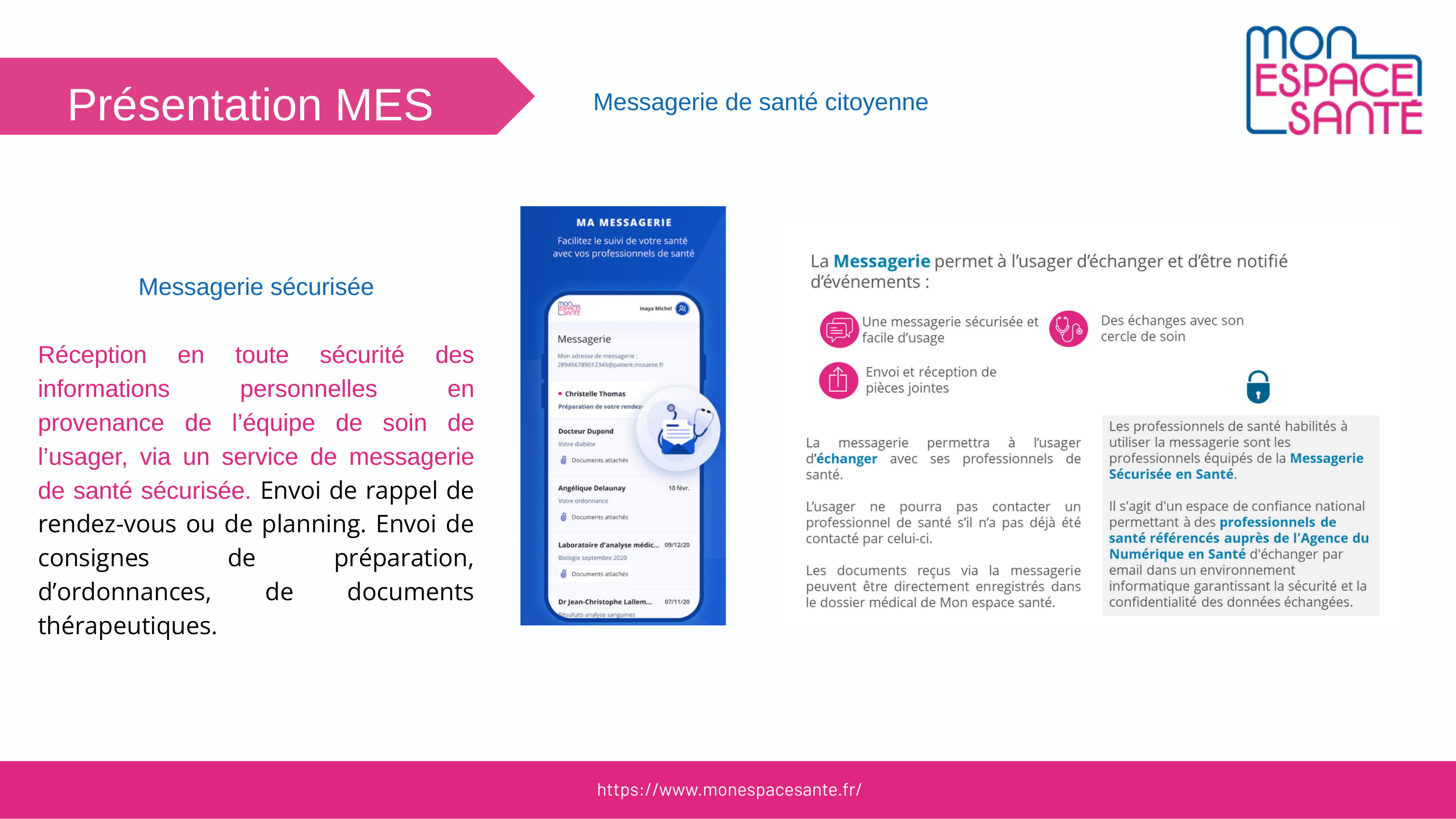

Présentation MES
Messagerie de santé citoyenne

Messagerie sécurisée

Réception en toute sécurité des informations personnelles en provenance de l’équipe de soin de l’usager, via un service de messagerie de santé sécurisée. Envoi de rappel de rendez-vous ou de planning. Envoi de consignes de préparation, d’ordonnances, de documents thérapeutiques.